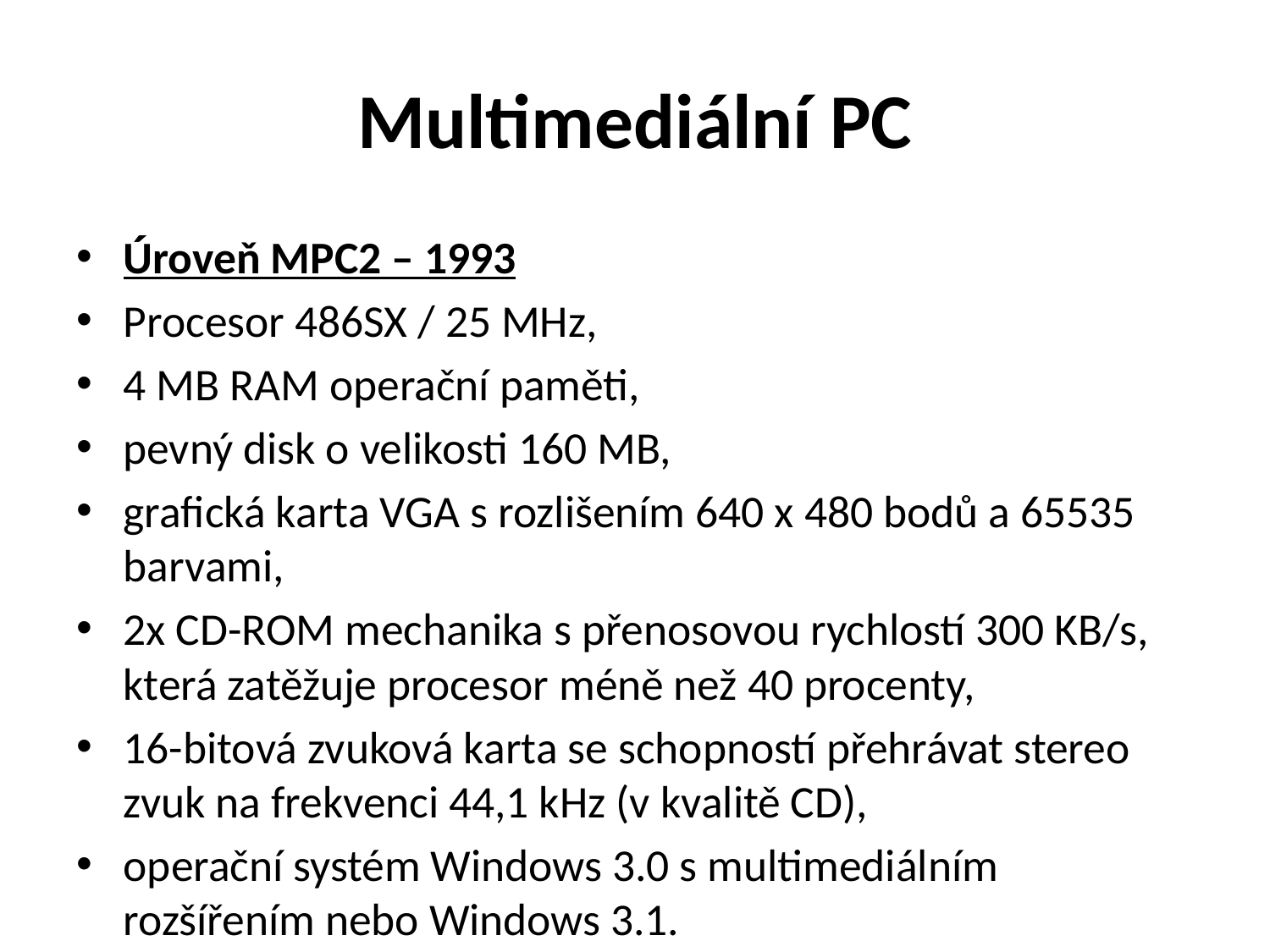

# Multimediální PC
Úroveň MPC2 – 1993
Procesor 486SX / 25 MHz,
4 MB RAM operační paměti,
pevný disk o velikosti 160 MB,
grafická karta VGA s rozlišením 640 x 480 bodů a 65535 barvami,
2x CD-ROM mechanika s přenosovou rychlostí 300 KB/s, která zatěžuje procesor méně než 40 procenty,
16-bitová zvuková karta se schopností přehrávat stereo zvuk na frekvenci 44,1 kHz (v kvalitě CD),
operační systém Windows 3.0 s multimediálním rozšířením nebo Windows 3.1.